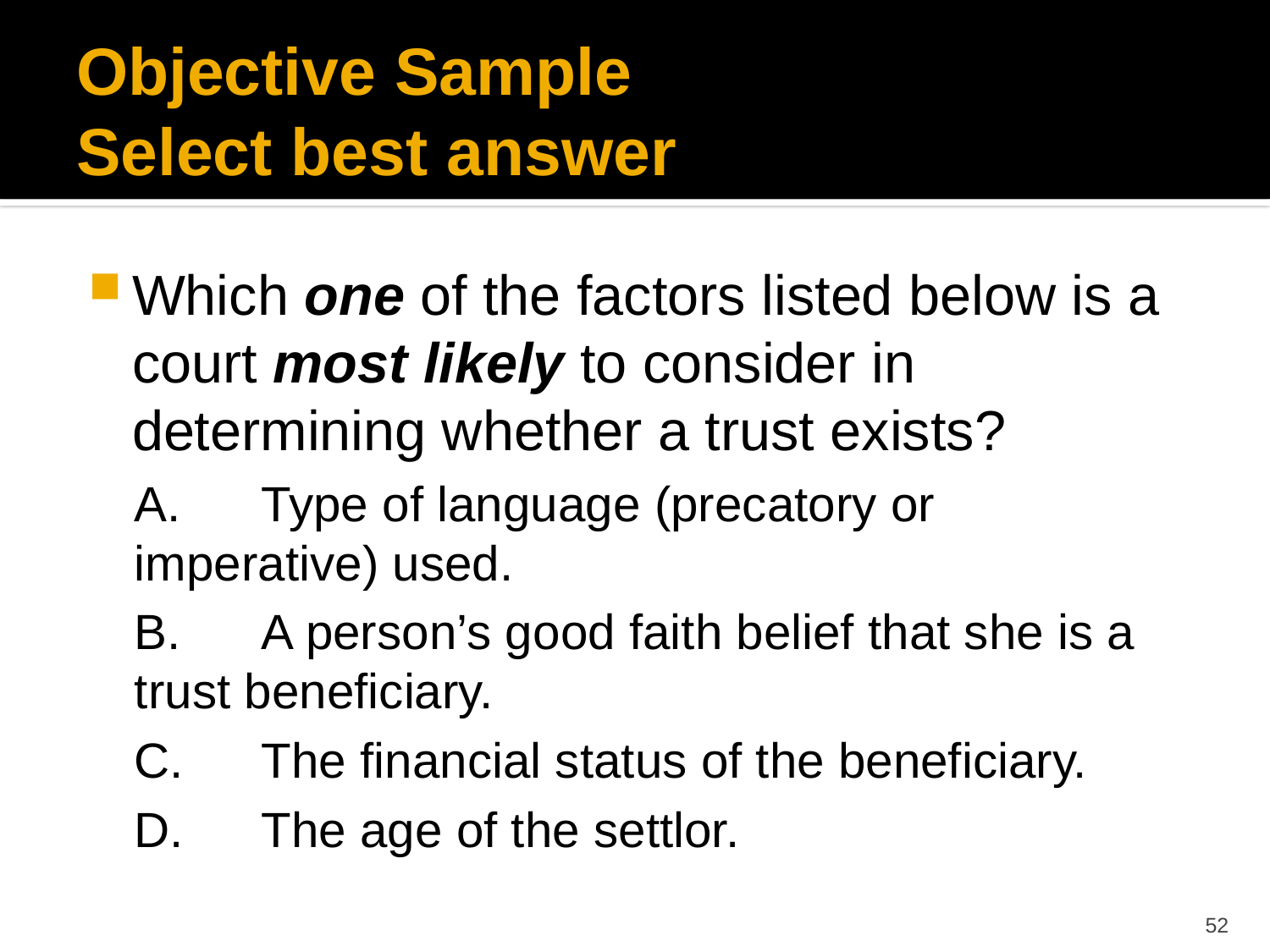

# Objective Sample Select best answer
Which one of the factors listed below is a court most likely to consider in determining whether a trust exists?
A.	Type of language (precatory or imperative) used.
B.	A person’s good faith belief that she is a trust beneficiary.
C.	The financial status of the beneficiary.
D.	The age of the settlor.

52